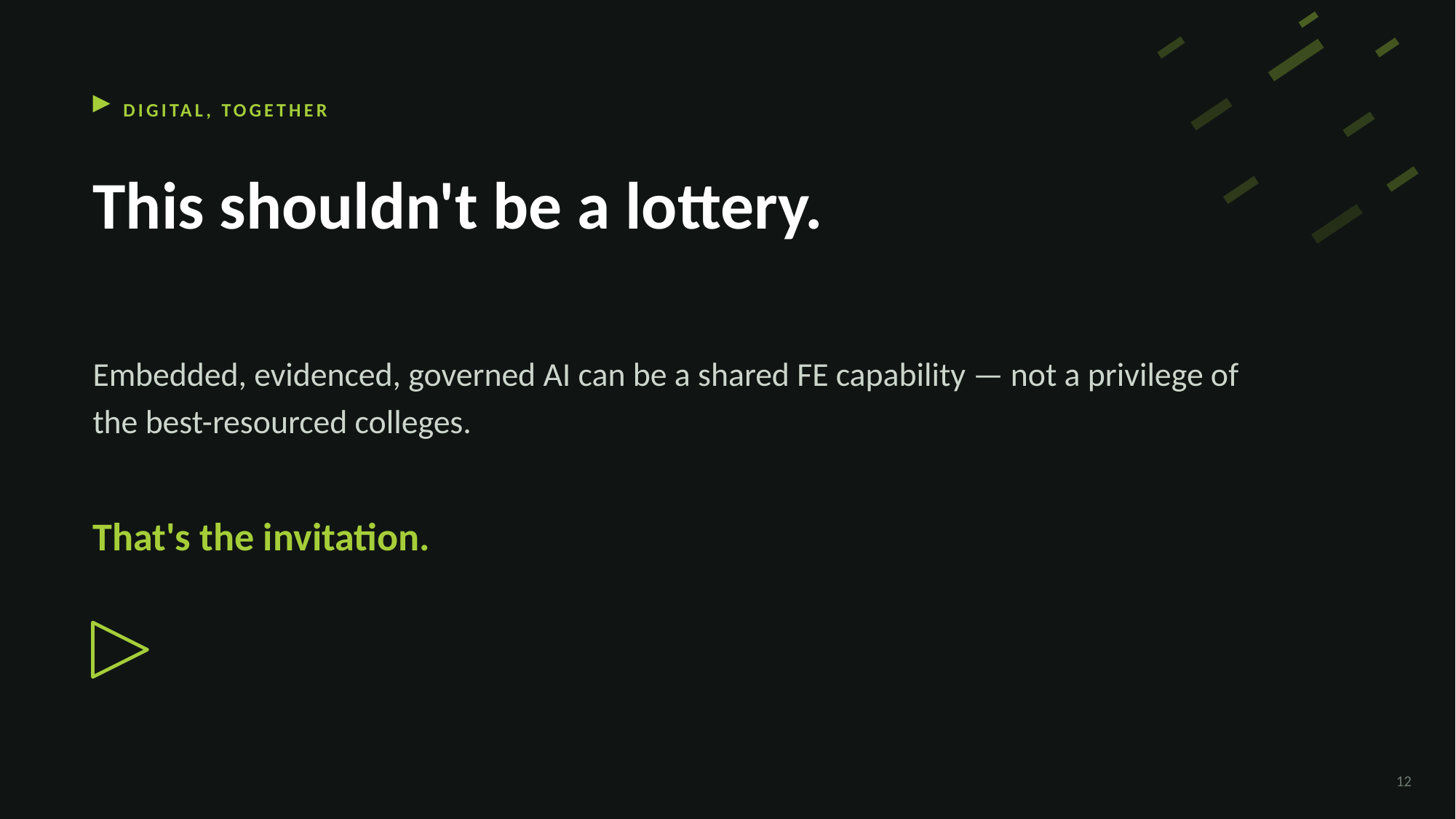

DIGITAL, TOGETHER

This shouldn't be a lottery.

Embedded, evidenced, governed AI can be a shared FE capability — not a privilege of the best-resourced colleges.
That's the invitation.

12